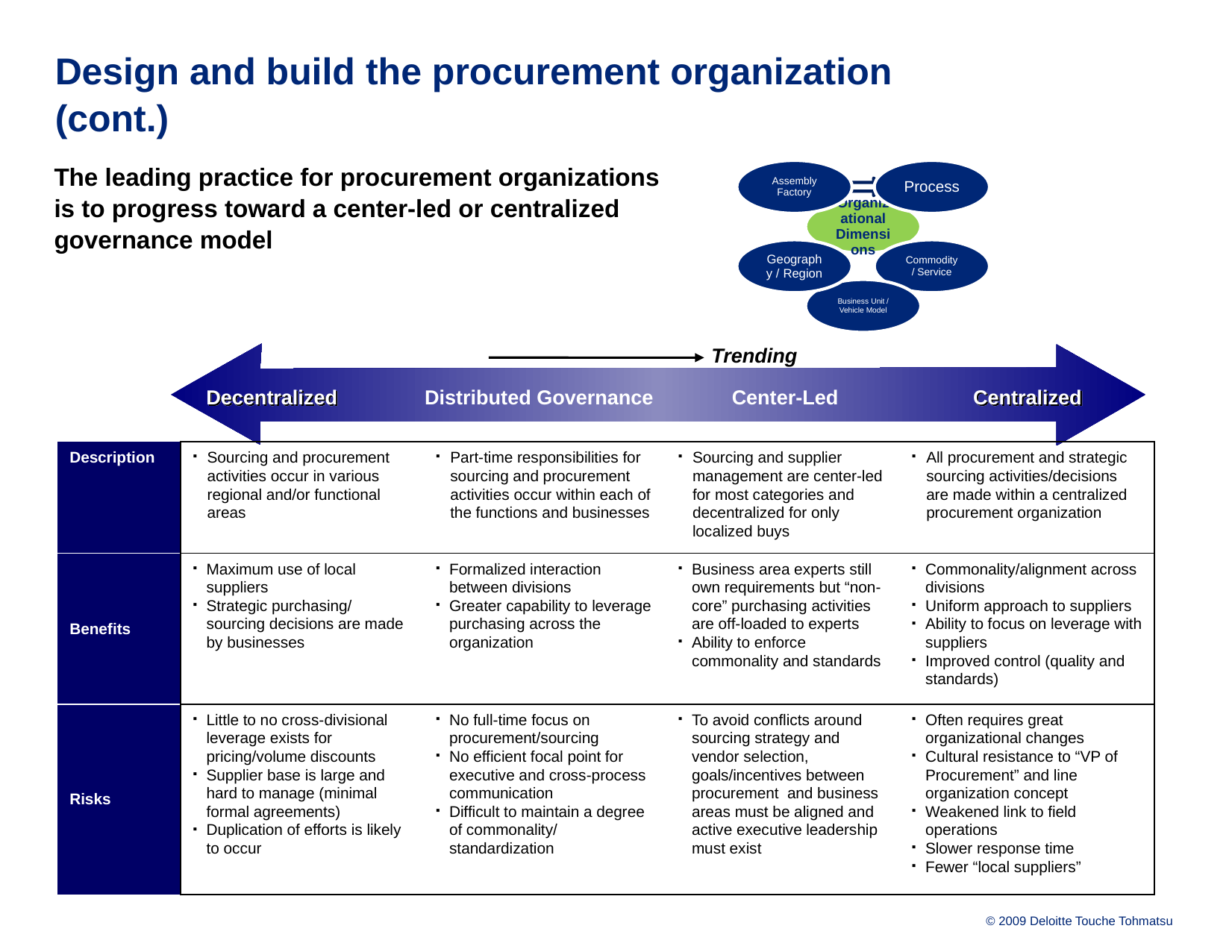

# Design and build the procurement organization (cont.)
Organizational Dimensions
Process
Commodity / Service
Business Unit / Vehicle Model
Geography / Region
Assembly Factory
The leading practice for procurement organizations is to progress toward a center-led or centralized governance model
Trending

Decentralized
Distributed Governance
Center-Led
Centralized
| Description | Sourcing and procurement activities occur in various regional and/or functional areas | Part-time responsibilities for sourcing and procurement activities occur within each of the functions and businesses | Sourcing and supplier management are center-led for most categories and decentralized for only localized buys | All procurement and strategic sourcing activities/decisions are made within a centralized procurement organization |
| --- | --- | --- | --- | --- |
| Benefits | Maximum use of local suppliers Strategic purchasing/ sourcing decisions are made by businesses | Formalized interaction between divisions Greater capability to leverage purchasing across the organization | Business area experts still own requirements but “non-core” purchasing activities are off-loaded to experts Ability to enforce commonality and standards | Commonality/alignment across divisions Uniform approach to suppliers Ability to focus on leverage with suppliers Improved control (quality and standards) |
| Risks | Little to no cross-divisional leverage exists for pricing/volume discounts Supplier base is large and hard to manage (minimal formal agreements) Duplication of efforts is likely to occur | No full-time focus on procurement/sourcing No efficient focal point for executive and cross-process communication Difficult to maintain a degree of commonality/ standardization | To avoid conflicts around sourcing strategy and vendor selection, goals/incentives between procurement and business areas must be aligned and active executive leadership must exist | Often requires great organizational changes Cultural resistance to “VP of Procurement” and line organization concept Weakened link to field operations Slower response time Fewer “local suppliers” |